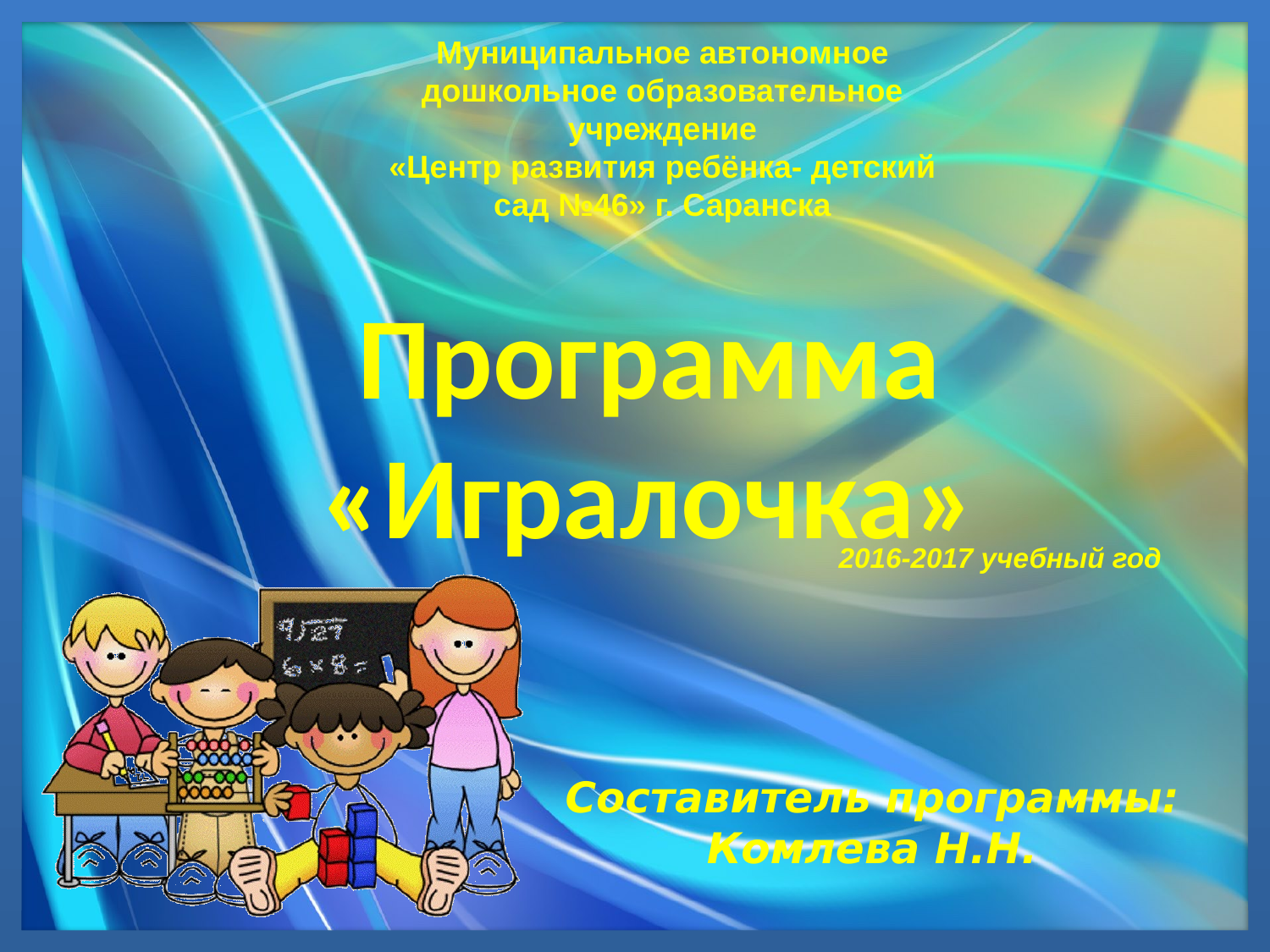

Муниципальное автономное дошкольное образовательное учреждение
«Центр развития ребёнка- детский сад №46» г. Саранска
Программа
«Игралочка»
# 2016-2017 учебный год

Составитель программы: Комлева Н.Н.